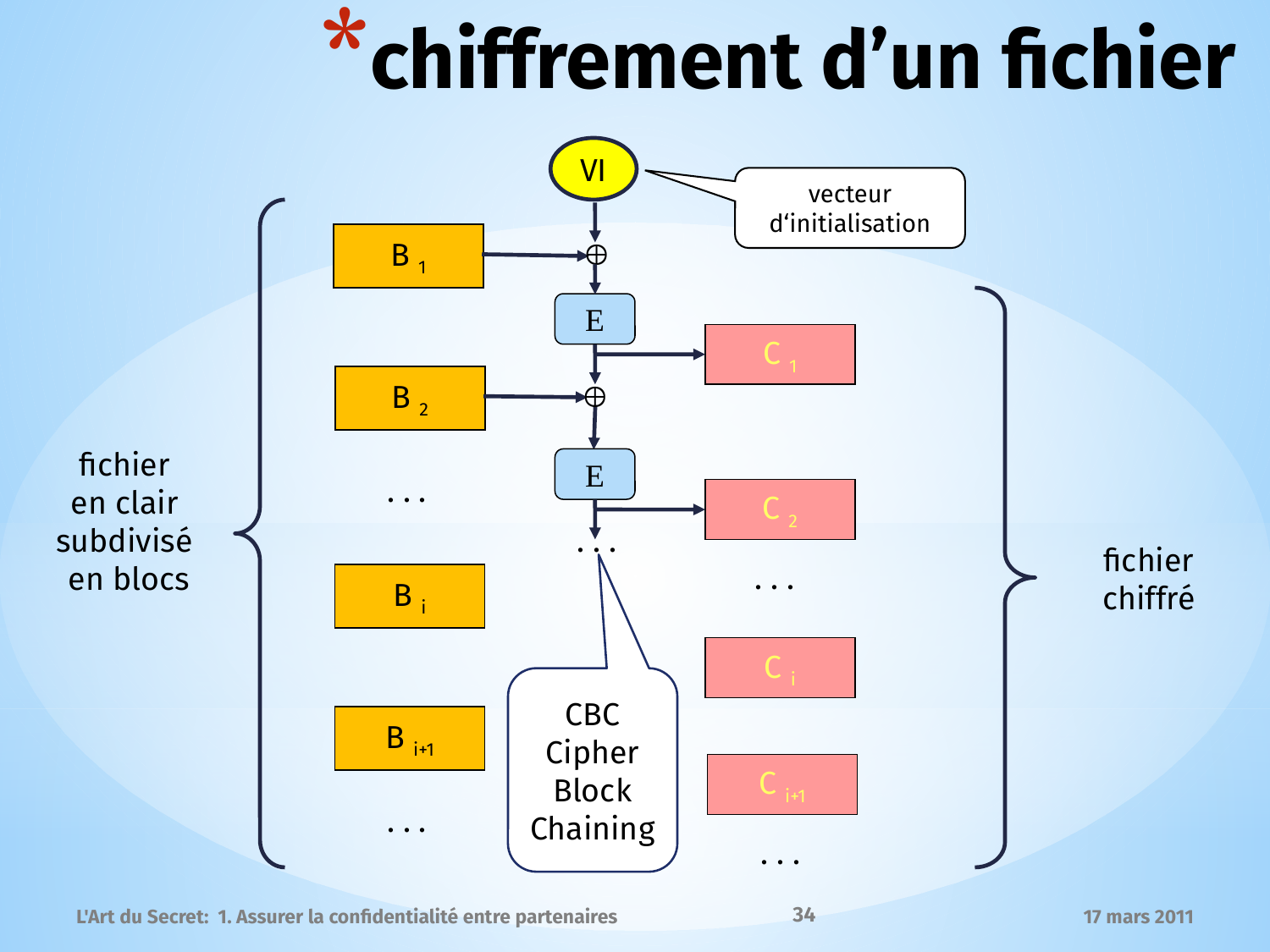

# chiffrement d’un fichier
VI
vecteur d‘initialisation

⊕

B 1

E

C 1

⊕

E
C 2

B 2
fichier
en clair
subdivisé
 en blocs
. . .
. . .
fichier
chiffré
. . .
B i
C i
CBC
Cipher
Block
Chaining
B i+1
C i+1
. . .
. . .
34
L'Art du Secret:  1. Assurer la confidentialité entre partenaires
17 mars 2011